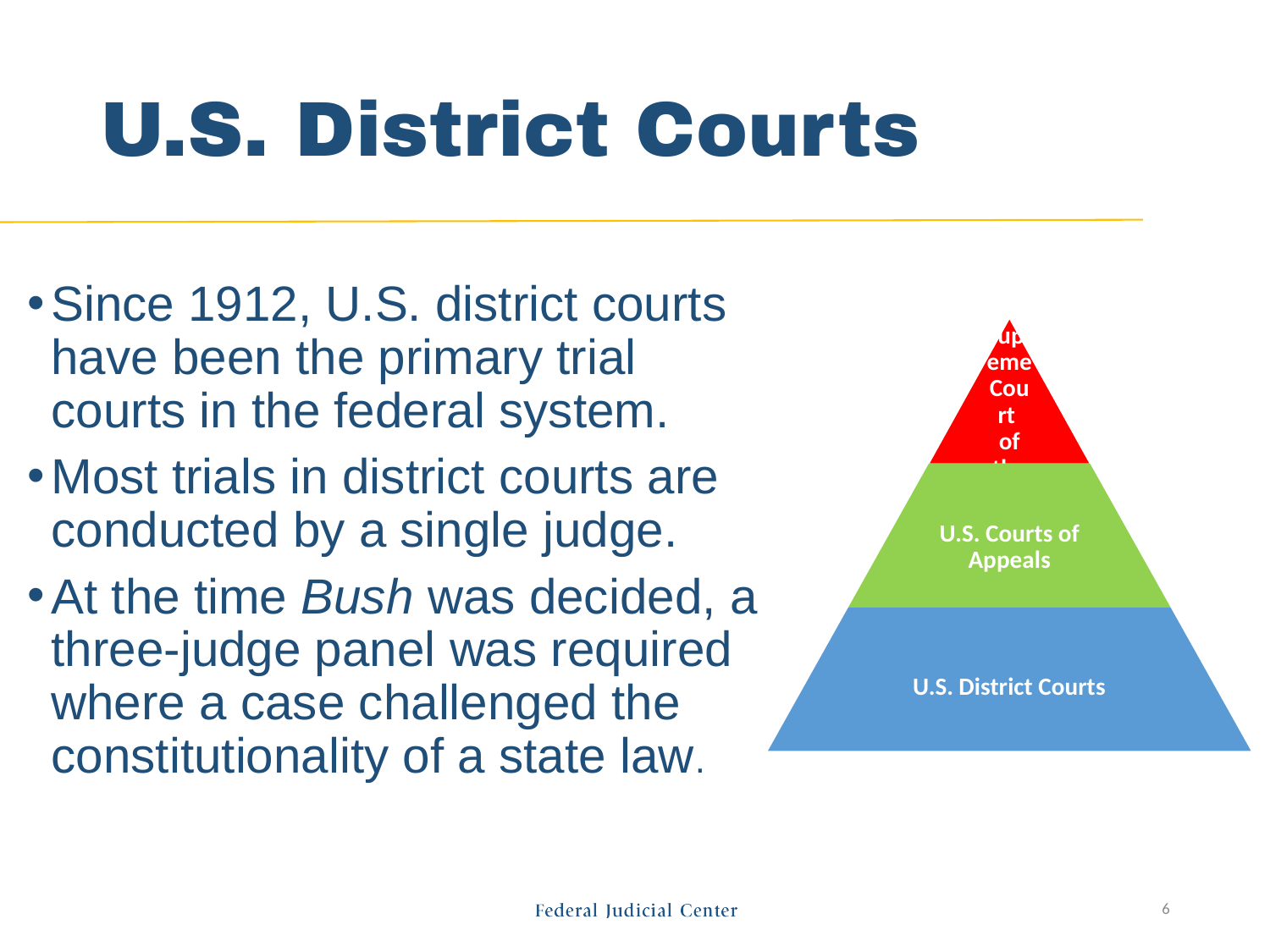

# U.S. District Courts
Since 1912, U.S. district courts have been the primary trial courts in the federal system.
Most trials in district courts are conducted by a single judge.
At the time Bush was decided, a three-judge panel was required where a case challenged the constitutionality of a state law.
Supreme
Court
of the U.S.
U.S. Courts of Appeals
U.S. District Courts
6